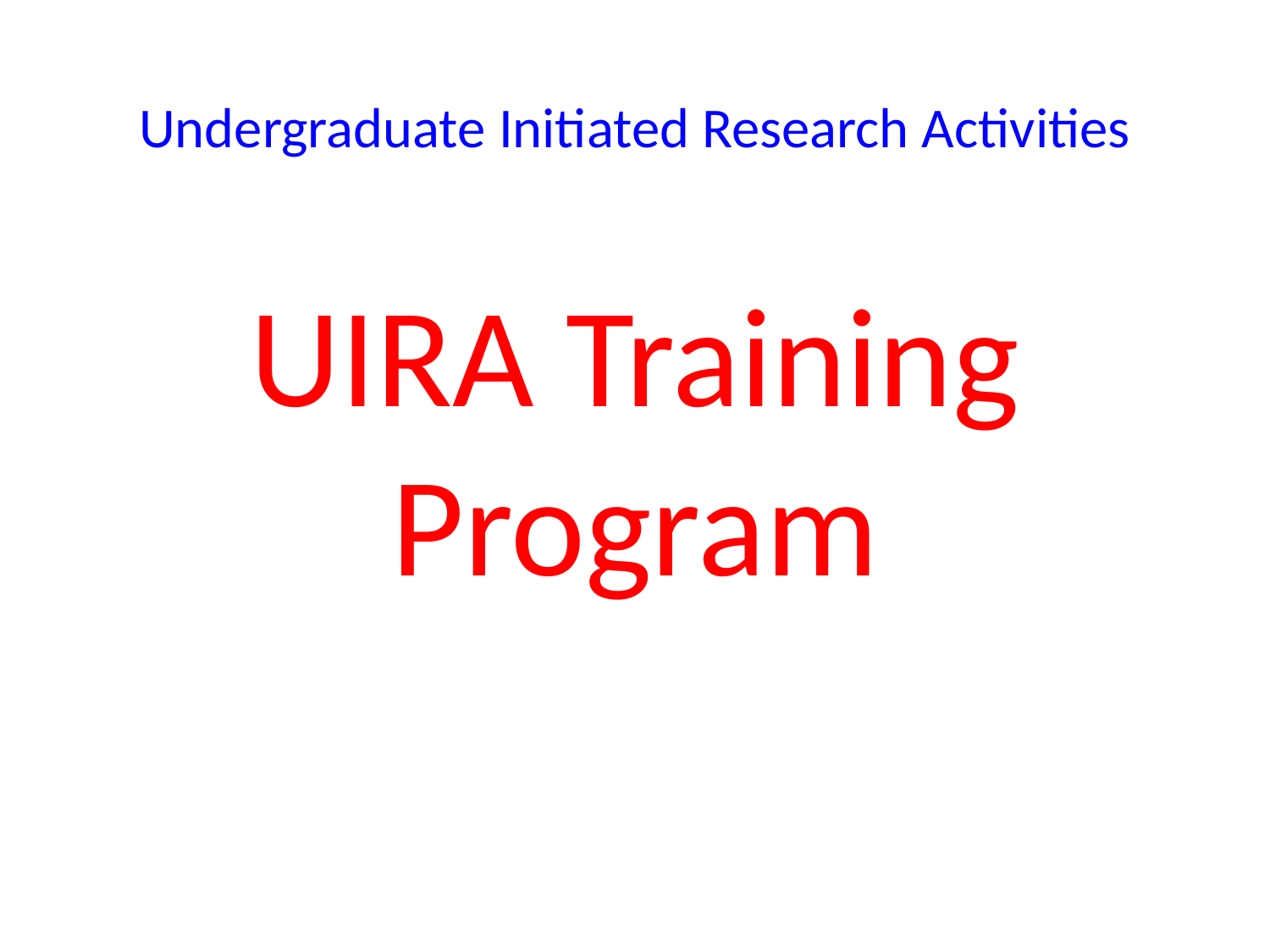

Undergraduate Initiated Research Activities

UIRA Training Program